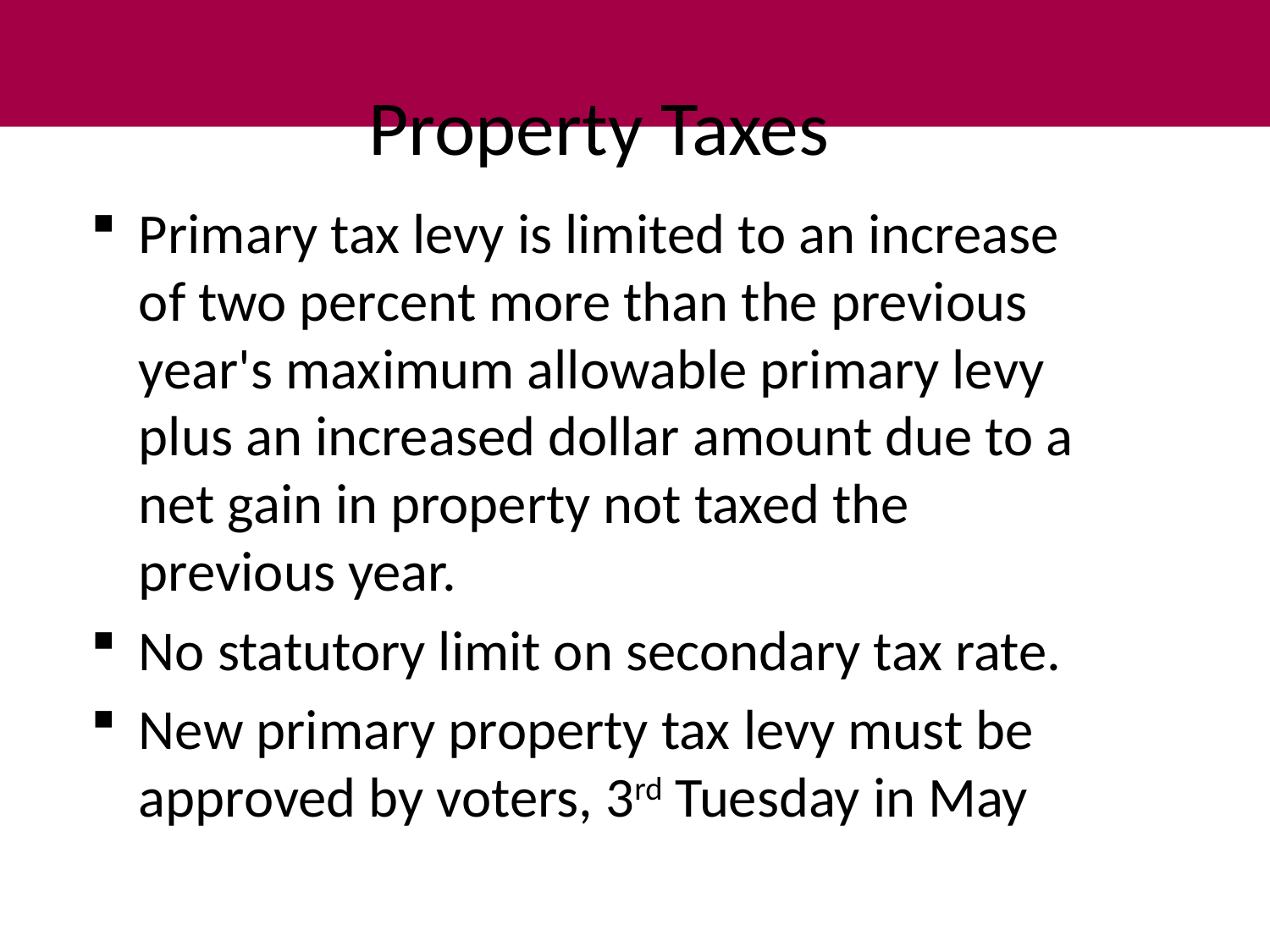

# Property Taxes
Primary tax levy is limited to an increase of two percent more than the previous year's maximum allowable primary levy plus an increased dollar amount due to a net gain in property not taxed the previous year.
No statutory limit on secondary tax rate.
New primary property tax levy must be approved by voters, 3rd Tuesday in May